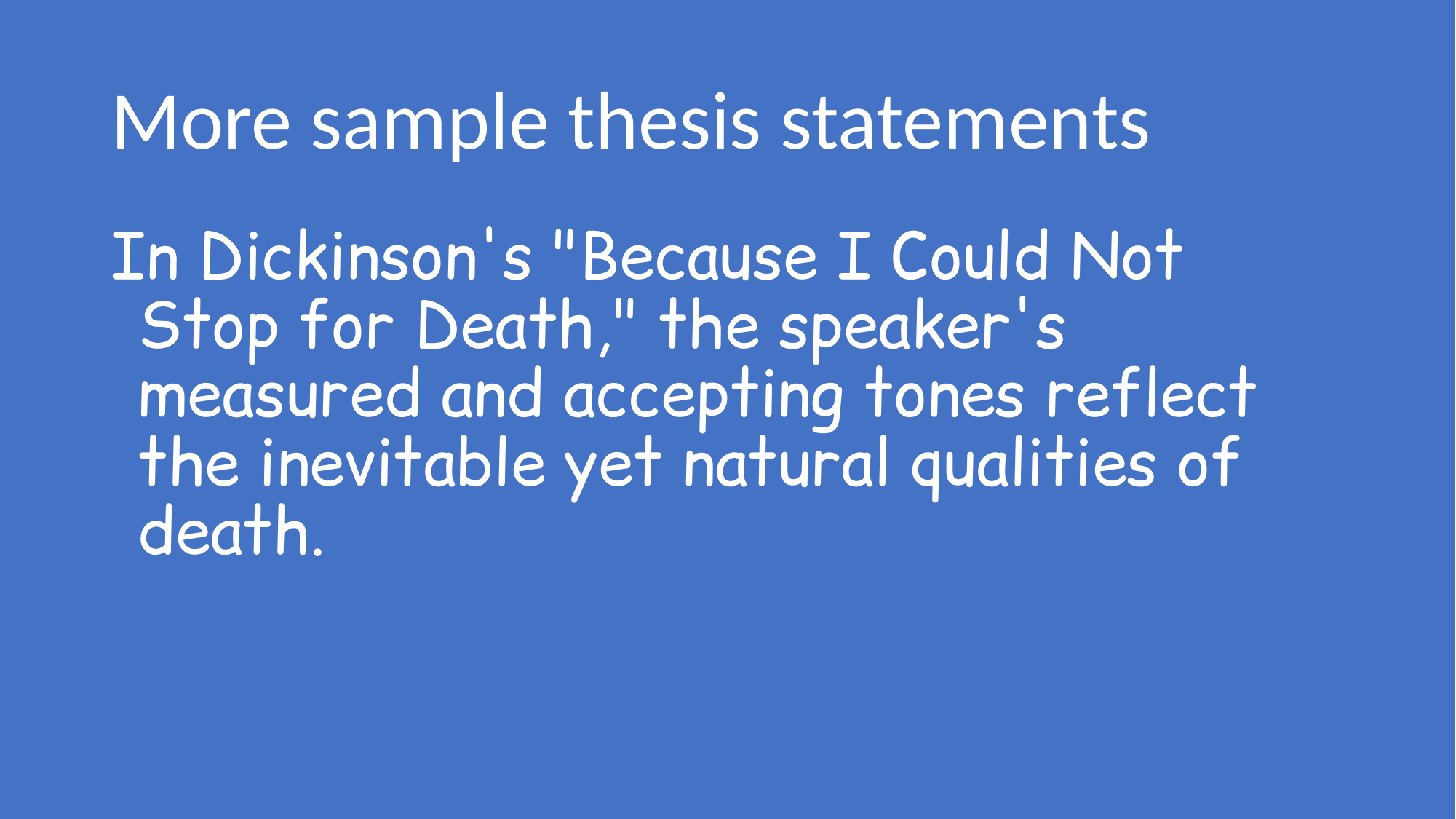

# More sample thesis statements
In Dickinson's "Because I Could Not Stop for Death," the speaker's measured and accepting tones reflect the inevitable yet natural qualities of death.